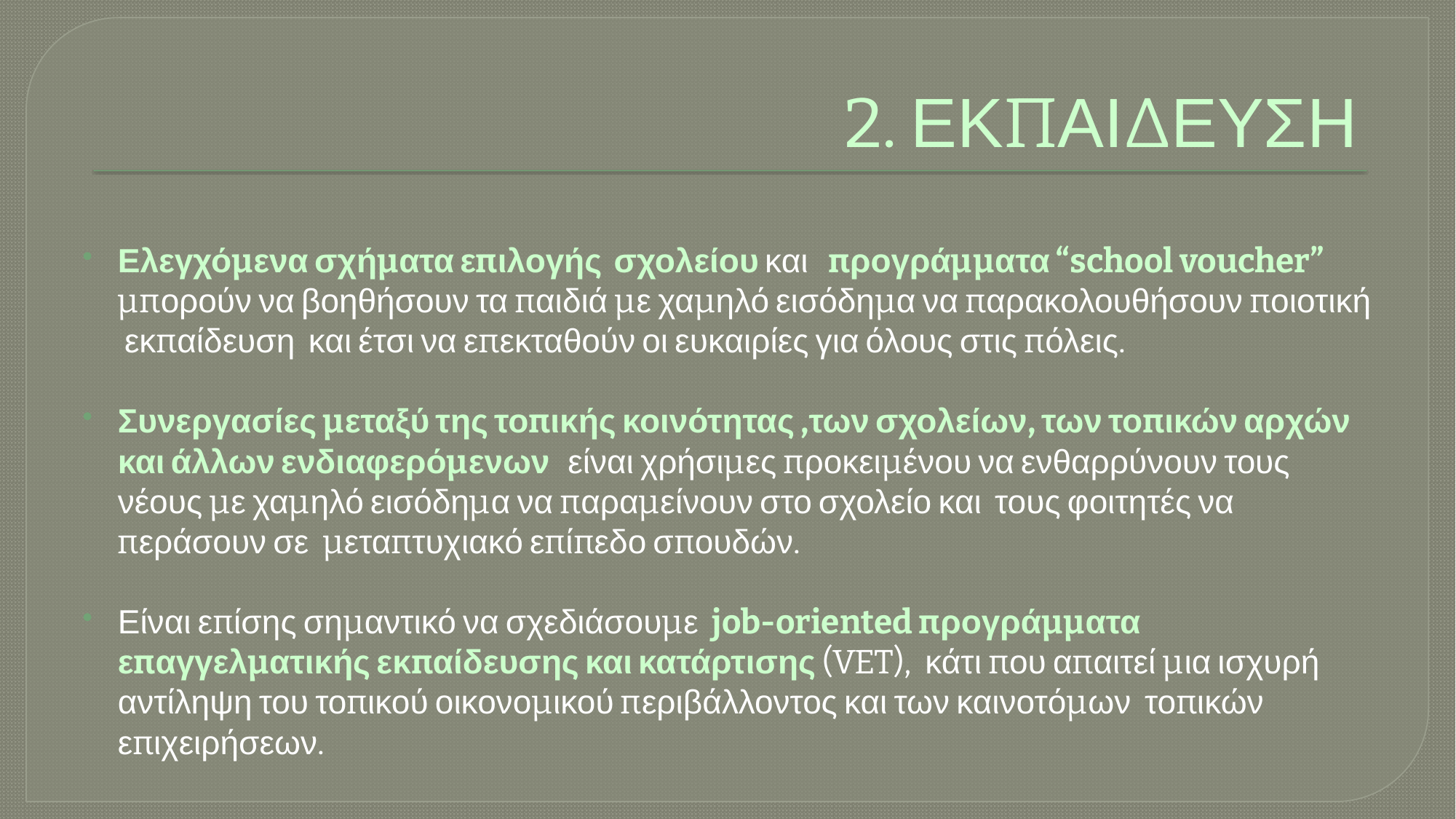

# 2. ΕΚΠΑΙΔΕΥΣΗ
Ελεγχόμενα σχήματα επιλογής  σχολείου και   προγράμματα “school voucher” μπορούν να βοηθήσουν τα παιδιά με χαμηλό εισόδημα να παρακολουθήσουν ποιοτική  εκπαίδευση  και έτσι να επεκταθούν οι ευκαιρίες για όλους στις πόλεις.

Συνεργασίες μεταξύ της τοπικής κοινότητας ,των σχολείων, των τοπικών αρχών και άλλων ενδιαφερόμενων   είναι χρήσιμες προκειμένου να ενθαρρύνουν τους νέους με χαμηλό εισόδημα να παραμείνουν στο σχολείο και  τους φοιτητές να περάσουν σε  μεταπτυχιακό επίπεδο σπουδών.

Είναι επίσης σημαντικό να σχεδιάσουμε  job-oriented προγράμματα επαγγελματικής εκπαίδευσης και κατάρτισης (VET),  κάτι που απαιτεί μια ισχυρή αντίληψη του τοπικού οικονομικού περιβάλλοντος και των καινοτόμων  τοπικών επιχειρήσεων.